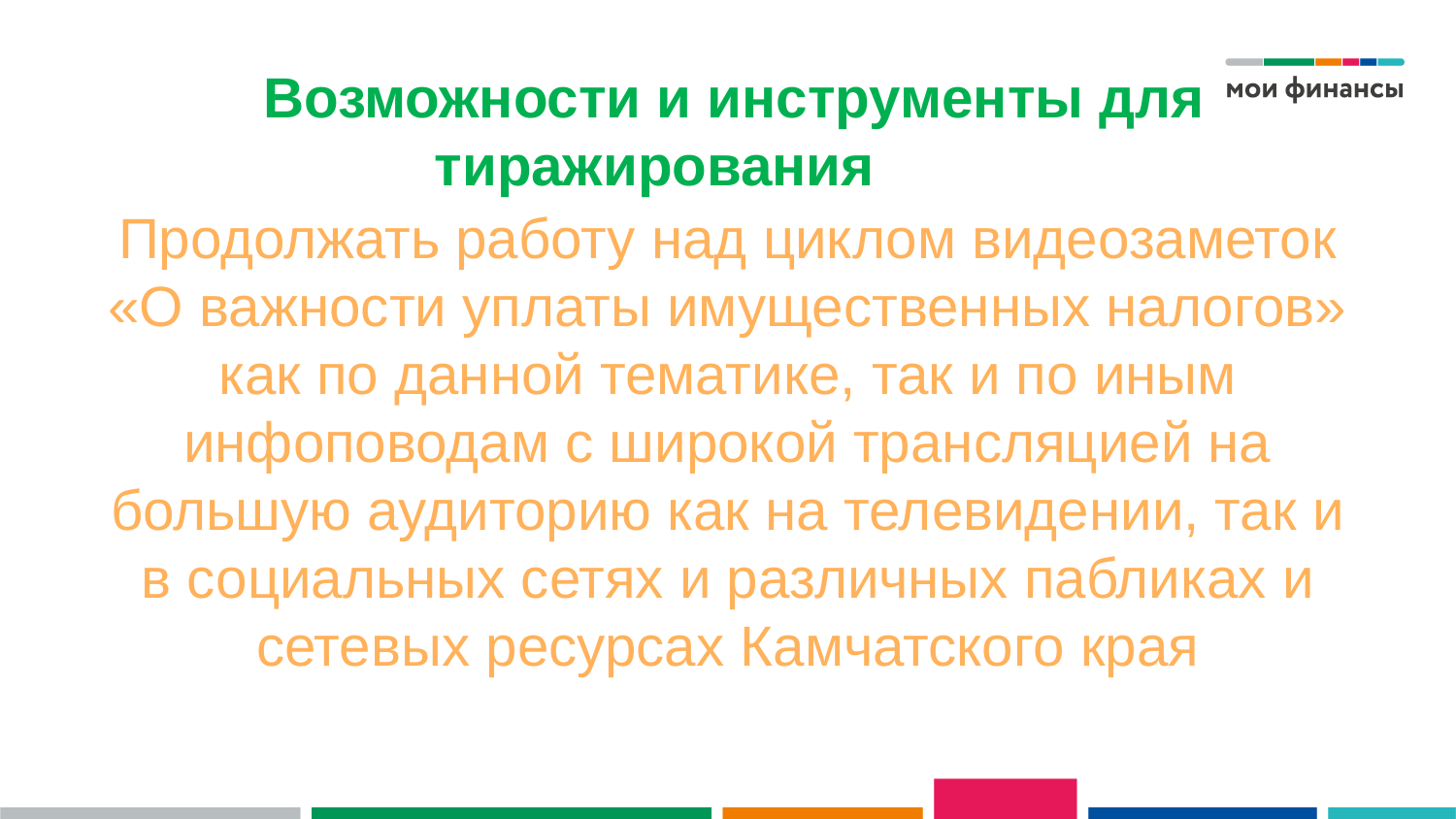

# Возможности и инструменты для тиражирования
Продолжать работу над циклом видеозаметок «О важности уплаты имущественных налогов» как по данной тематике, так и по иным инфоповодам с широкой трансляцией на большую аудиторию как на телевидении, так и в социальных сетях и различных пабликах и сетевых ресурсах Камчатского края